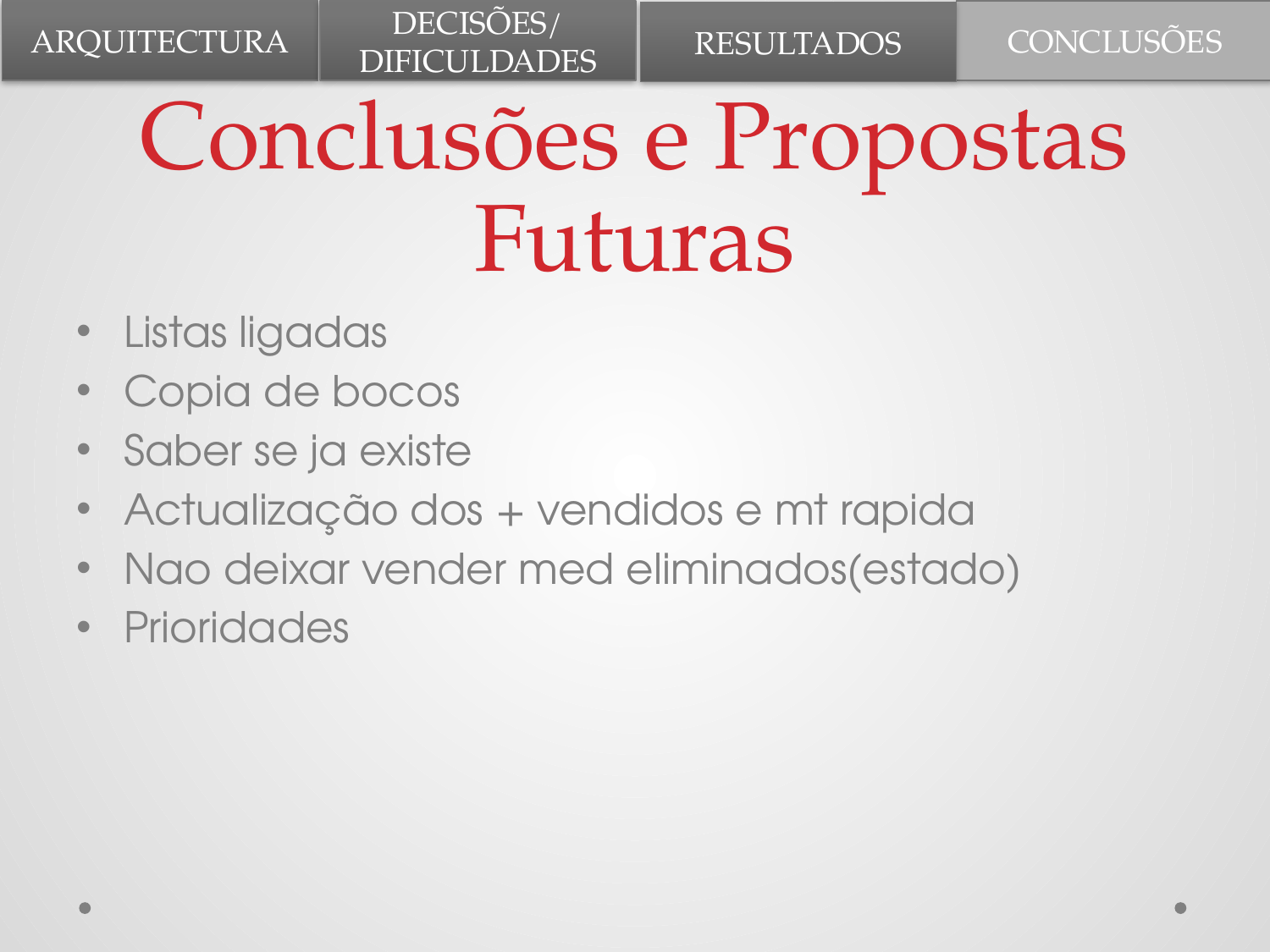

ARQUITECTURA
DECISÕES/DIFICULDADES
CONCLUSÕES
RESULTADOS
# Conclusões e Propostas Futuras
Listas ligadas
Copia de bocos
Saber se ja existe
Actualização dos + vendidos e mt rapida
Nao deixar vender med eliminados(estado)
Prioridades